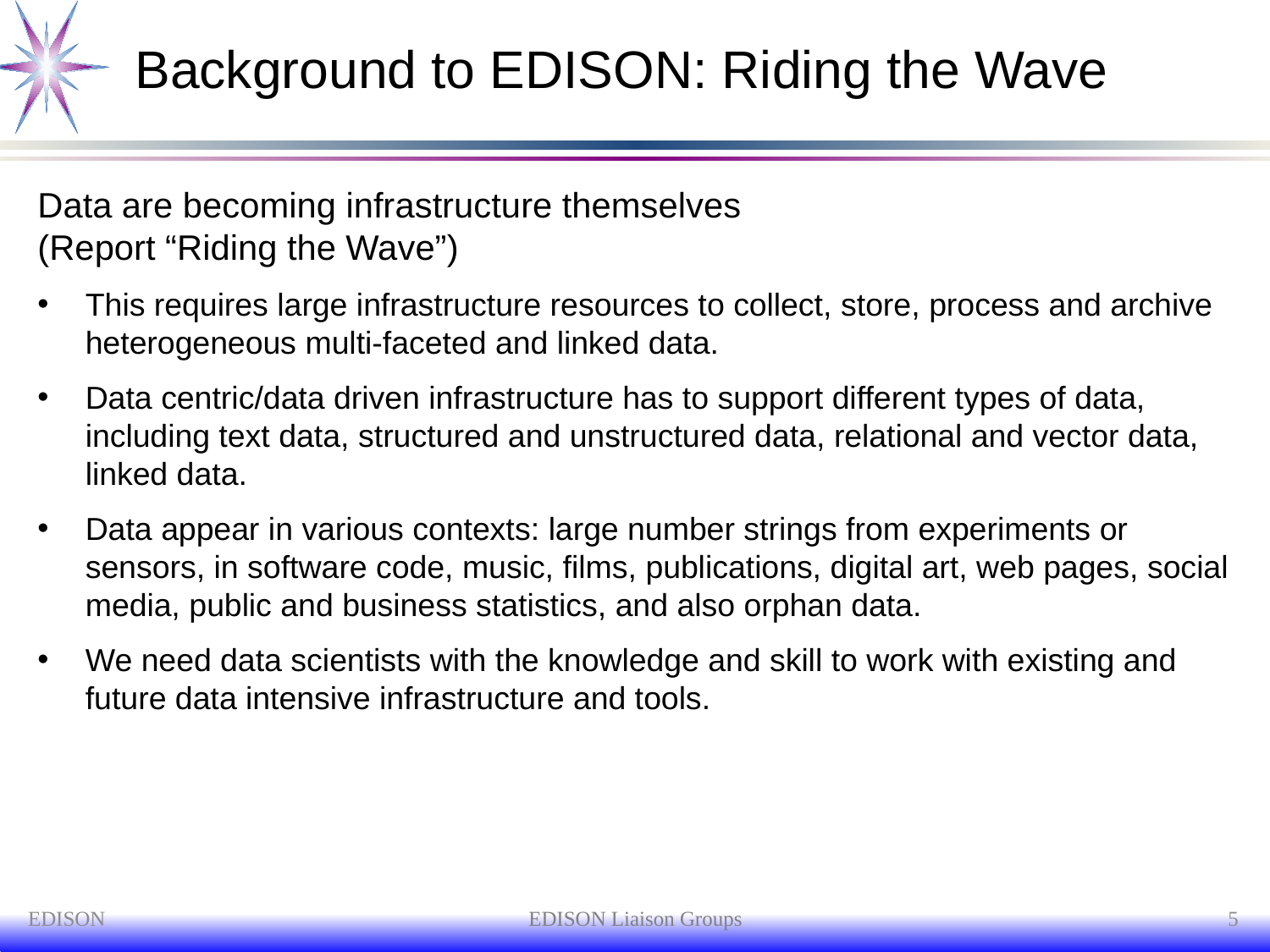

# Background to EDISON: Riding the Wave
Data are becoming infrastructure themselves
(Report “Riding the Wave”)
This requires large infrastructure resources to collect, store, process and archive heterogeneous multi-faceted and linked data.
Data centric/data driven infrastructure has to support different types of data, including text data, structured and unstructured data, relational and vector data, linked data.
Data appear in various contexts: large number strings from experiments or sensors, in software code, music, films, publications, digital art, web pages, social media, public and business statistics, and also orphan data.
We need data scientists with the knowledge and skill to work with existing and future data intensive infrastructure and tools.
EDISON
EDISON Liaison Groups
5